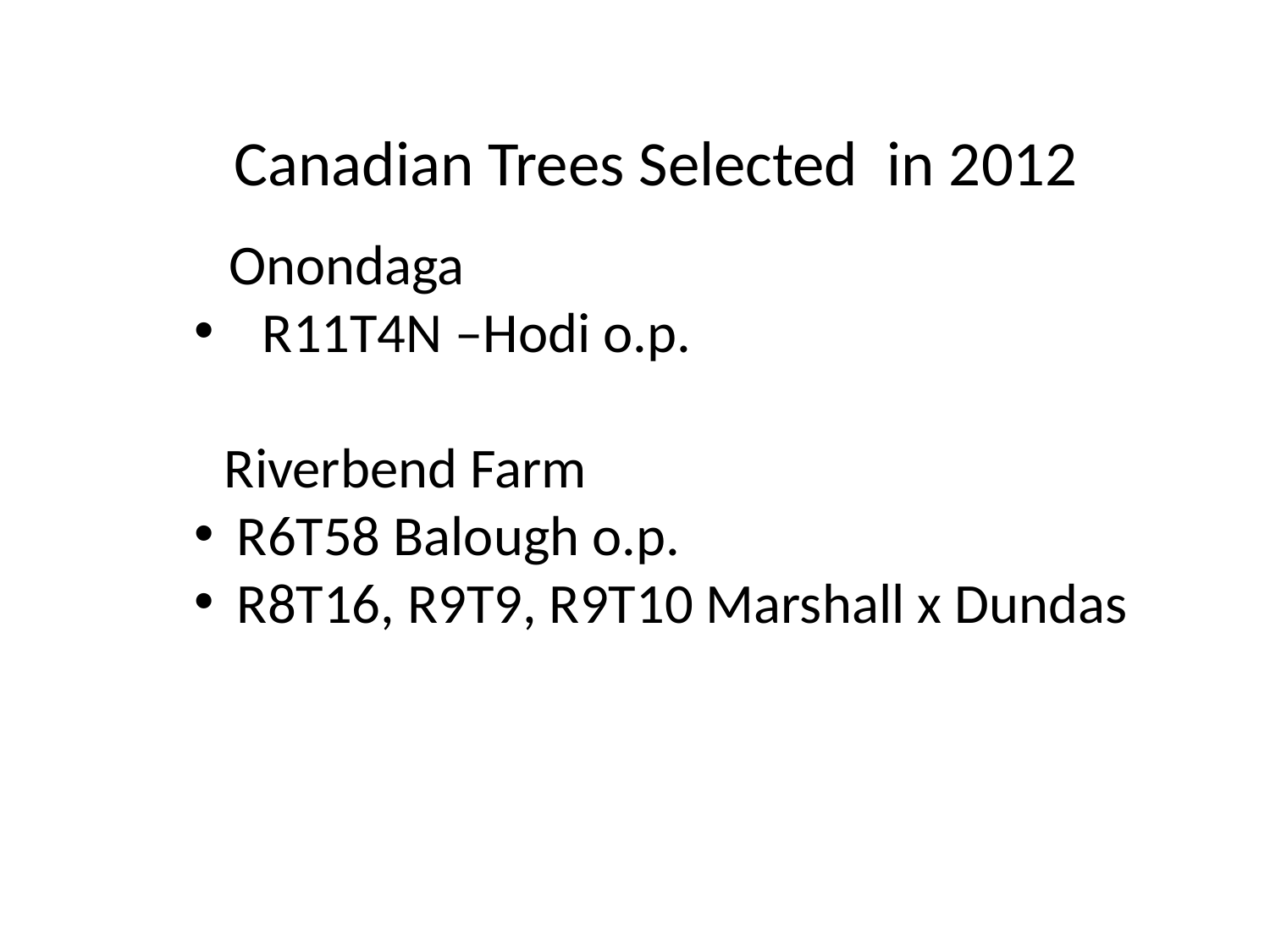

Canadian Trees Selected  in 2012
   Onondaga
   R11T4N –Hodi o.p.

Riverbend Farm
 R6T58 Balough o.p.
 R8T16, R9T9, R9T10 Marshall x Dundas